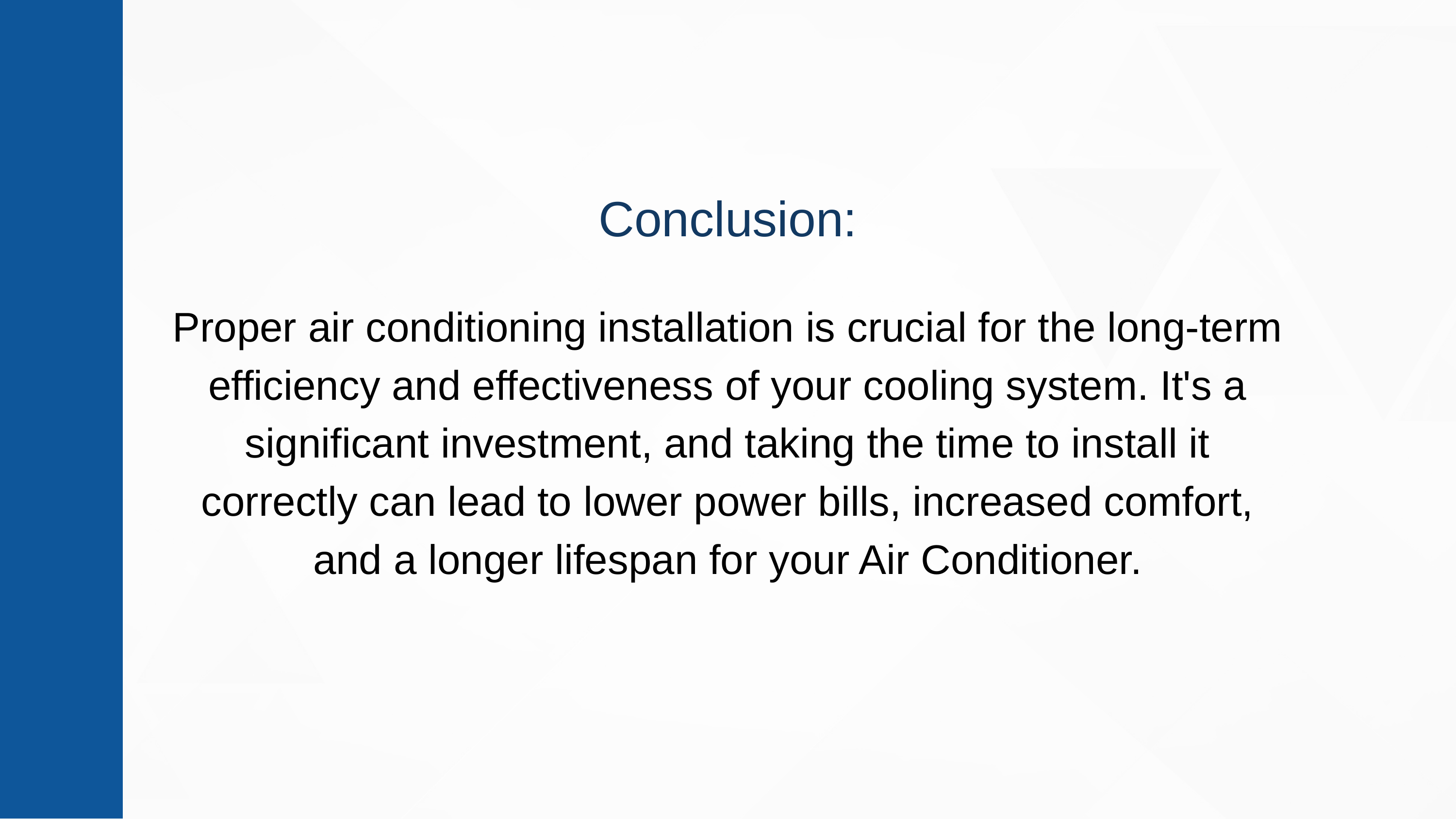

Conclusion:
Proper air conditioning installation is crucial for the long-term efficiency and effectiveness of your cooling system. It's a significant investment, and taking the time to install it correctly can lead to lower power bills, increased comfort, and a longer lifespan for your Air Conditioner.